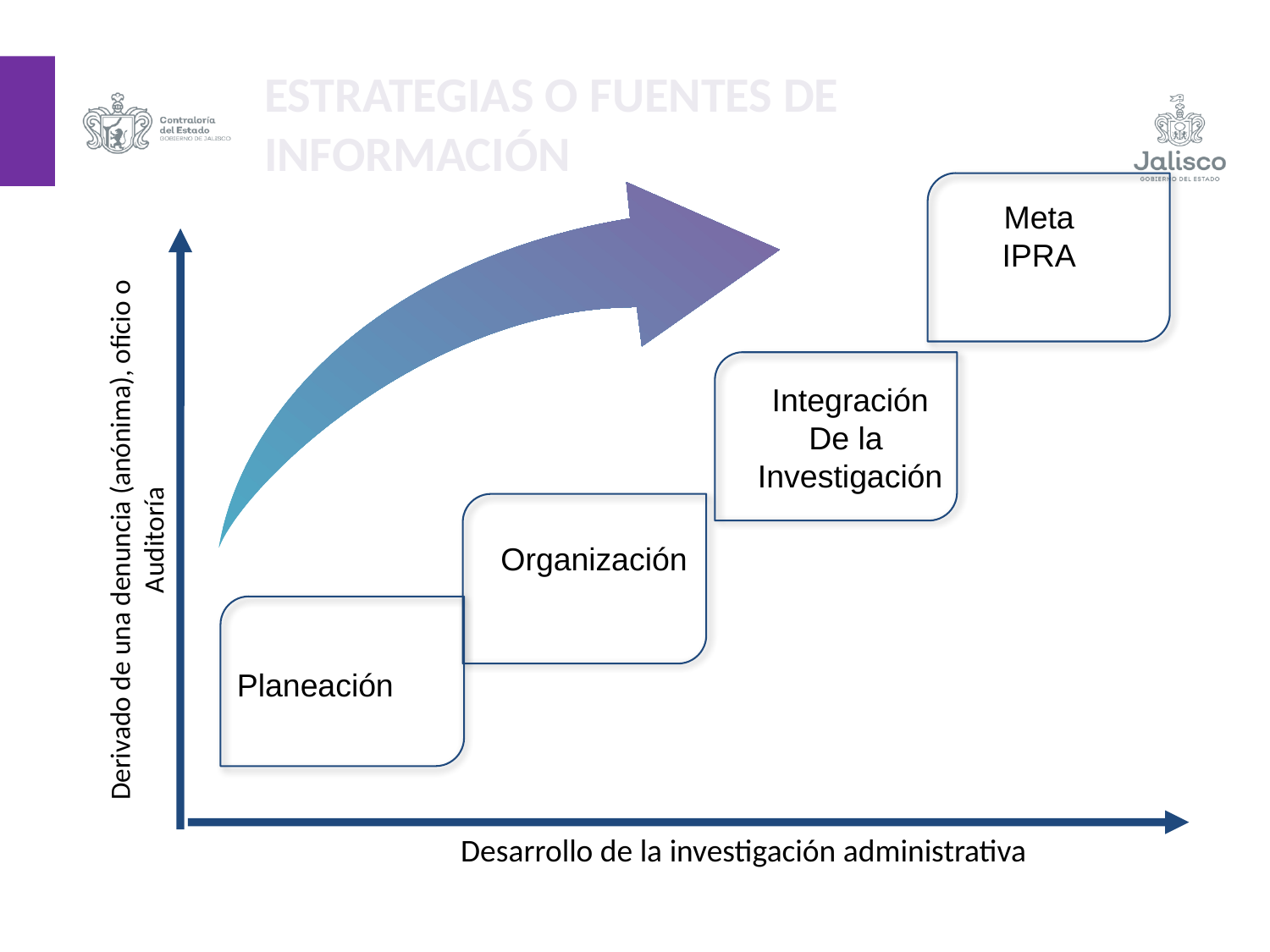

Estrategias o Fuentes de Información

Meta
IPRA

Integración
De la
Investigación

Derivado de una denuncia (anónima), oficio o Auditoría
Organización

Planeación

Desarrollo de la investigación administrativa